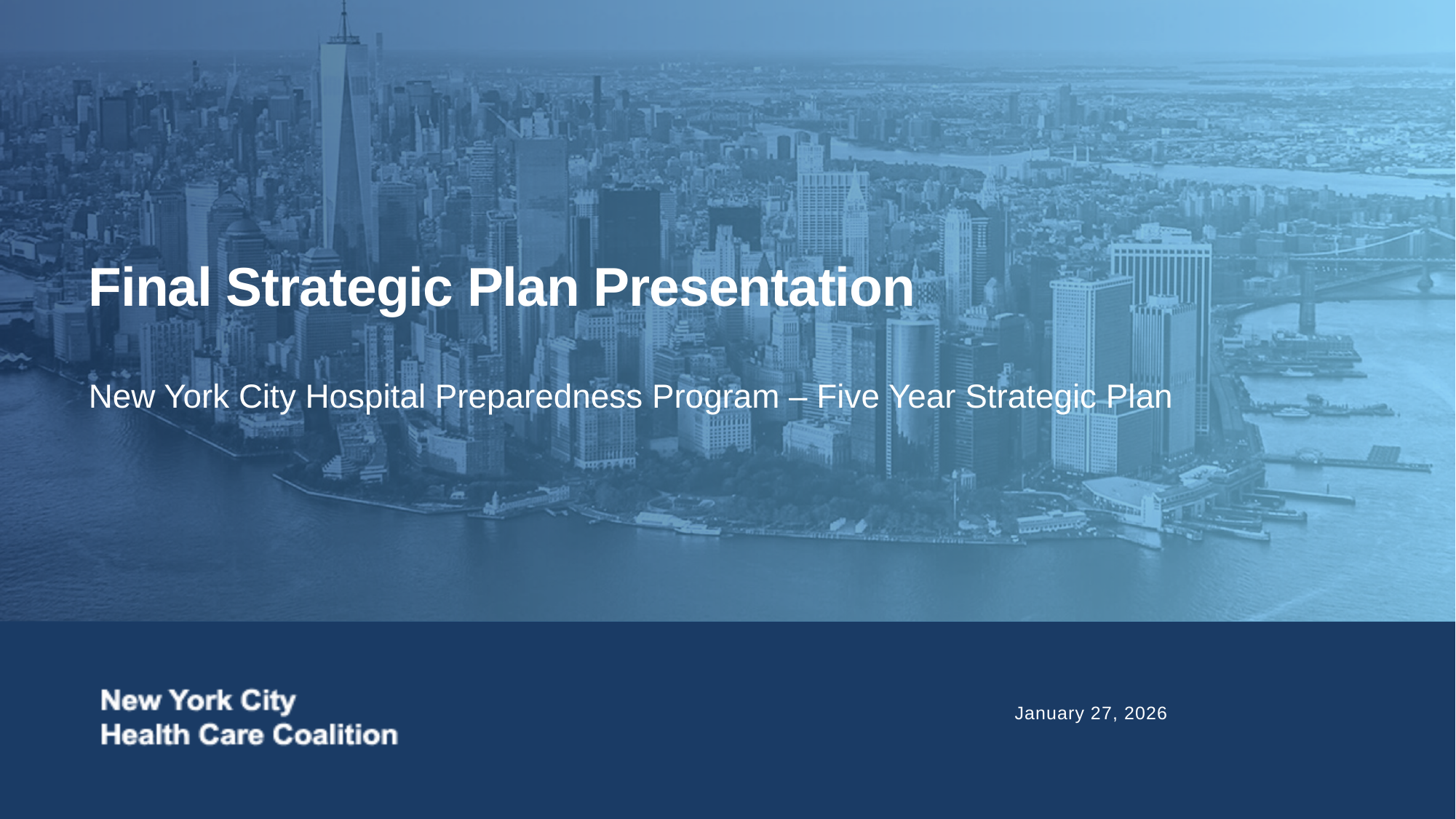

# Final Strategic Plan Presentation
New York City Hospital Preparedness Program – Five Year Strategic Plan

January 27, 2026